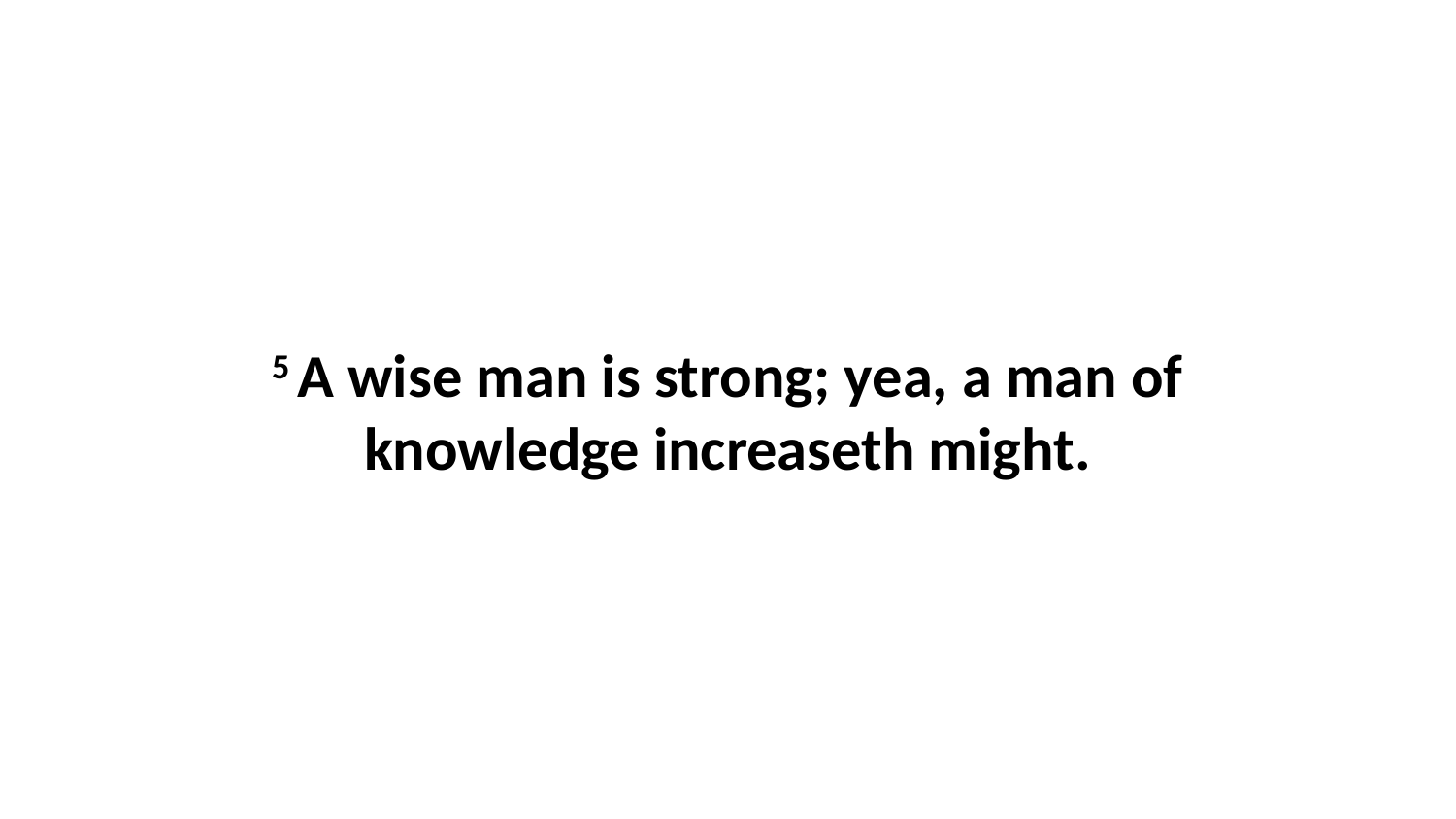

5 A wise man is strong; yea, a man of knowledge increaseth might.